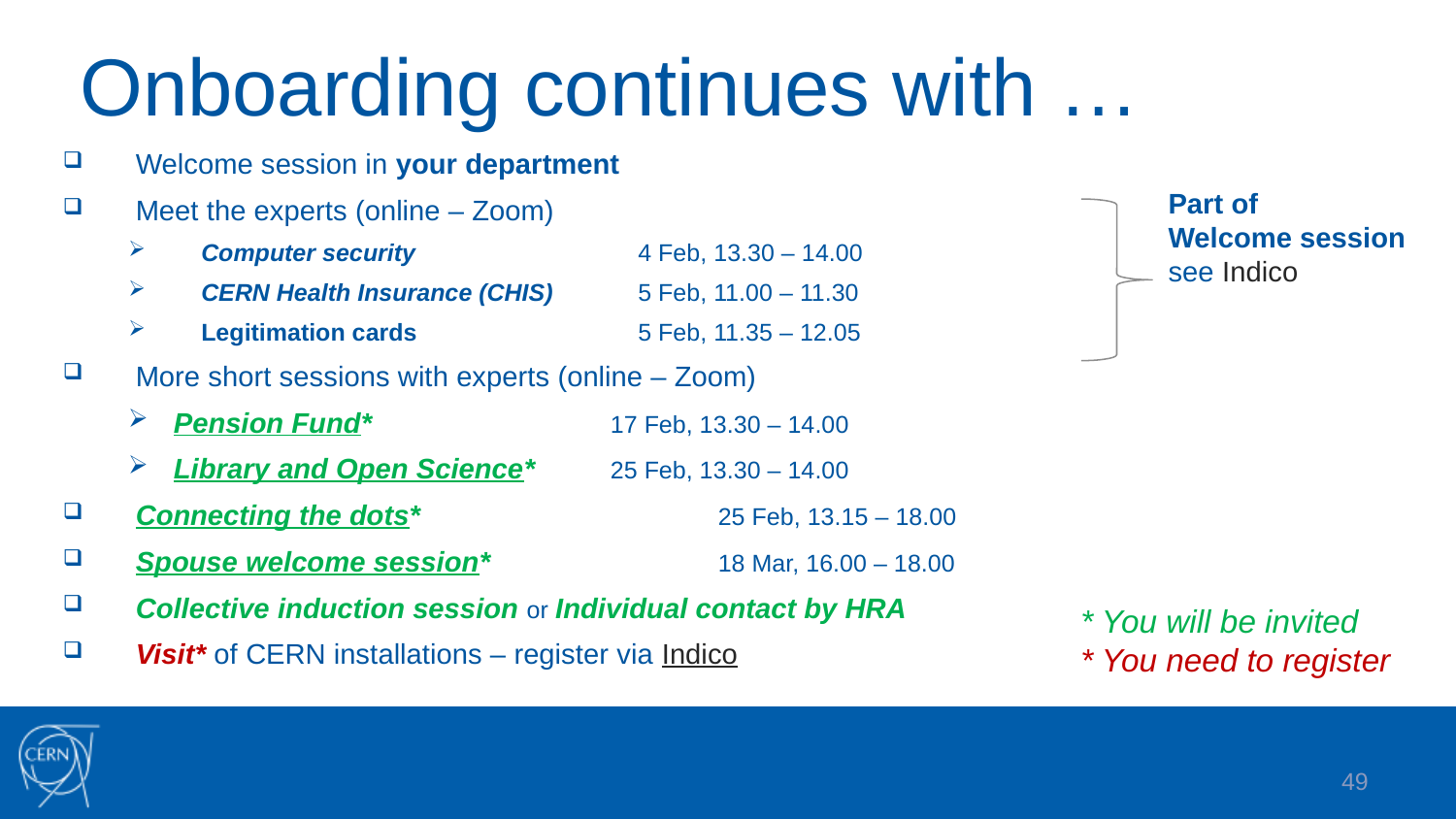

# Onboarding continues with …
Welcome session in your department
Meet the experts (online – Zoom)
Computer security		4 Feb, 13.30 – 14.00
CERN Health Insurance (CHIS) 	5 Feb, 11.00 – 11.30
Legitimation cards 		5 Feb, 11.35 – 12.05
More short sessions with experts (online – Zoom)
Pension Fund*		17 Feb, 13.30 – 14.00
Library and Open Science* 	25 Feb, 13.30 – 14.00
Connecting the dots* 		25 Feb, 13.15 – 18.00
Spouse welcome session*		18 Mar, 16.00 – 18.00
Collective induction session or Individual contact by HRA
Visit* of CERN installations – register via Indico
Part of
Welcome session
see Indico

* You will be invited
* You need to register
49